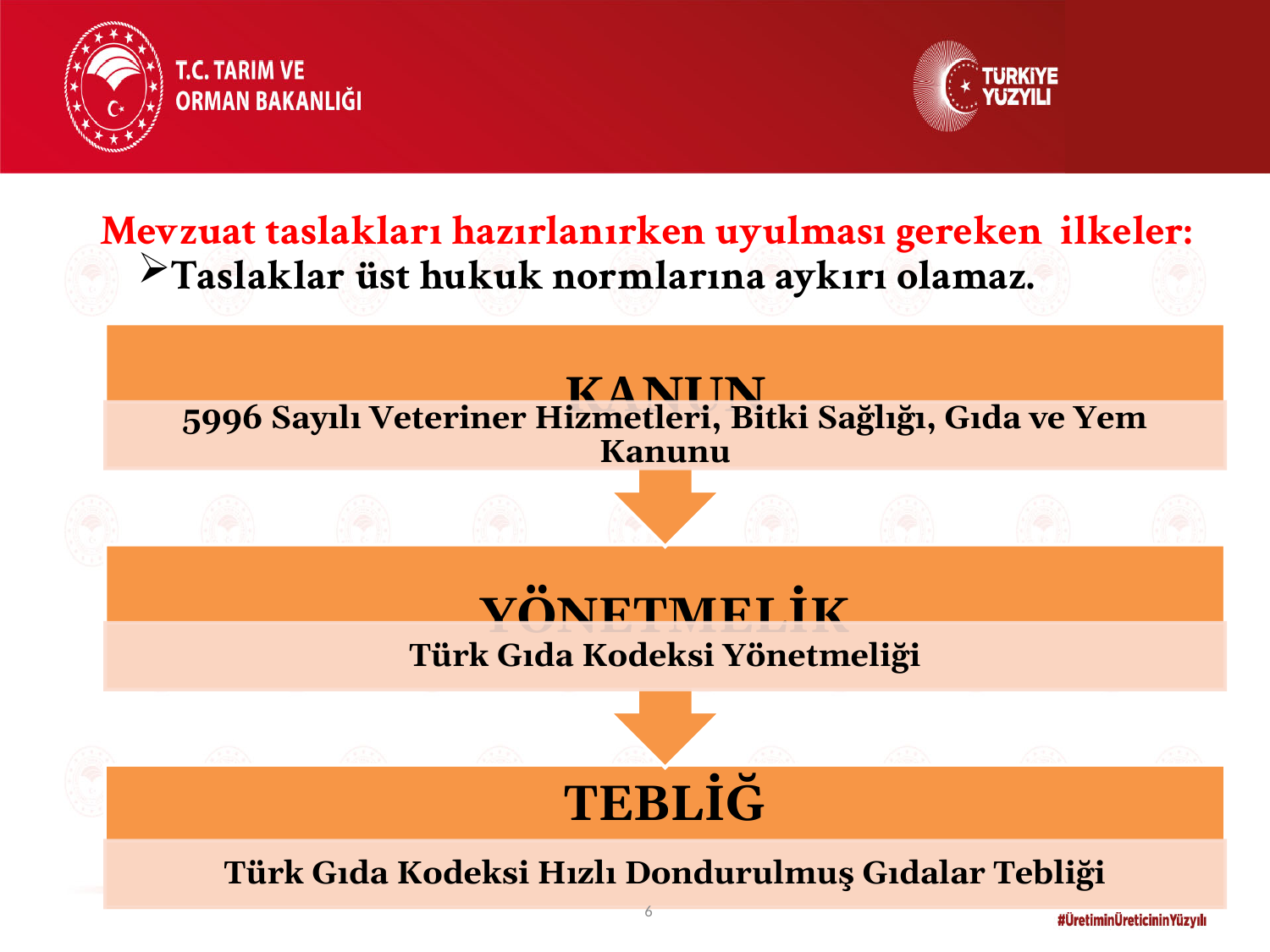

# Mevzuat taslakları hazırlanırken uyulması gereken  ilkeler:
Taslaklar üst hukuk normlarına aykırı olamaz.
TEBLİĞ
Türk Gıda Kodeksi Hızlı Dondurulmuş Gıdalar Tebliği
YÖNETMELİK
Türk Gıda Kodeksi Yönetmeliği
KANUN
5996 Sayılı Veteriner Hizmetleri, Bitki Sağlığı, Gıda ve Yem Kanunu
6